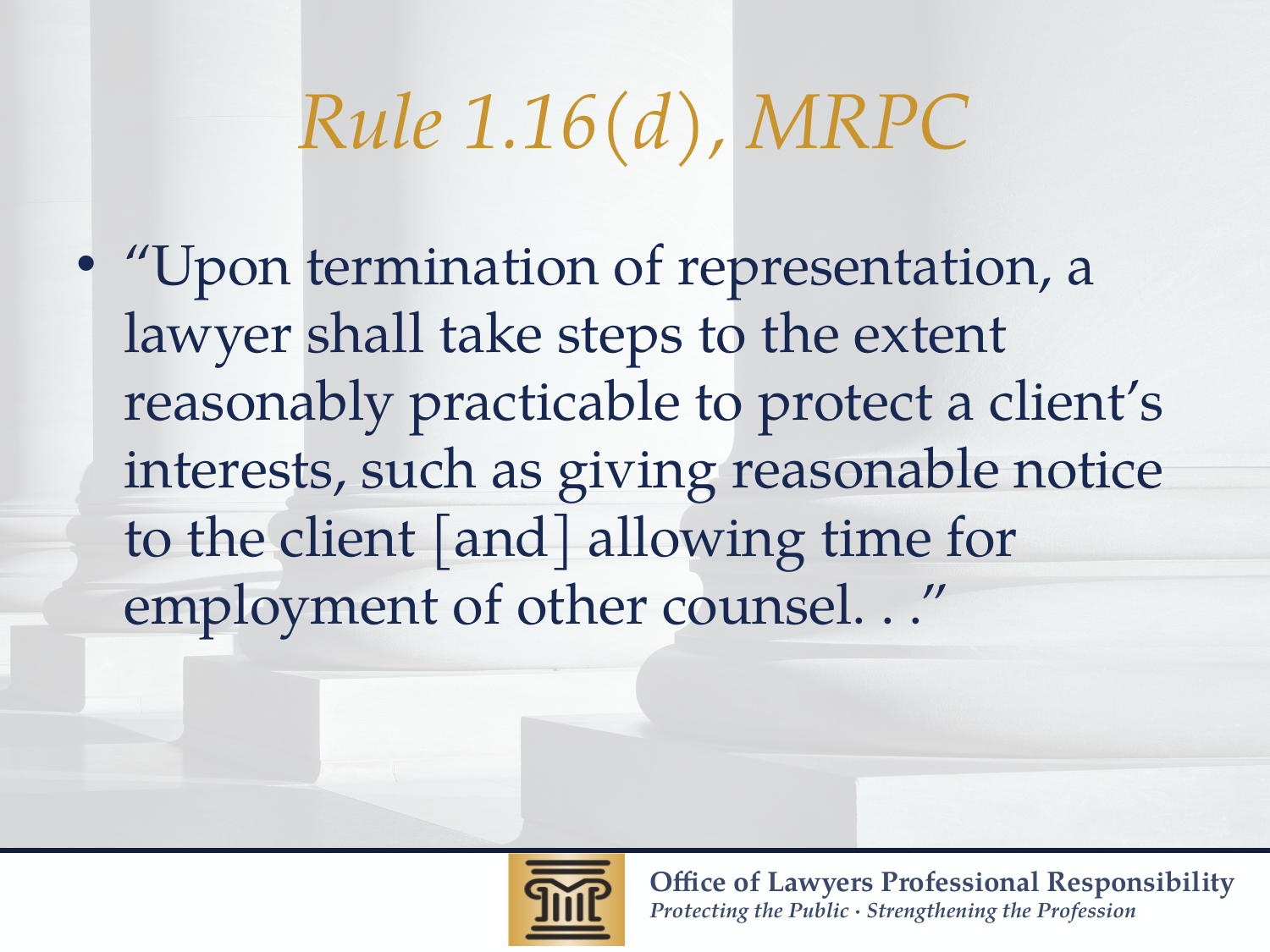

# Rule 1.16(d), MRPC
“Upon termination of representation, a lawyer shall take steps to the extent reasonably practicable to protect a client’s interests, such as giving reasonable notice to the client [and] allowing time for employment of other counsel. . .”